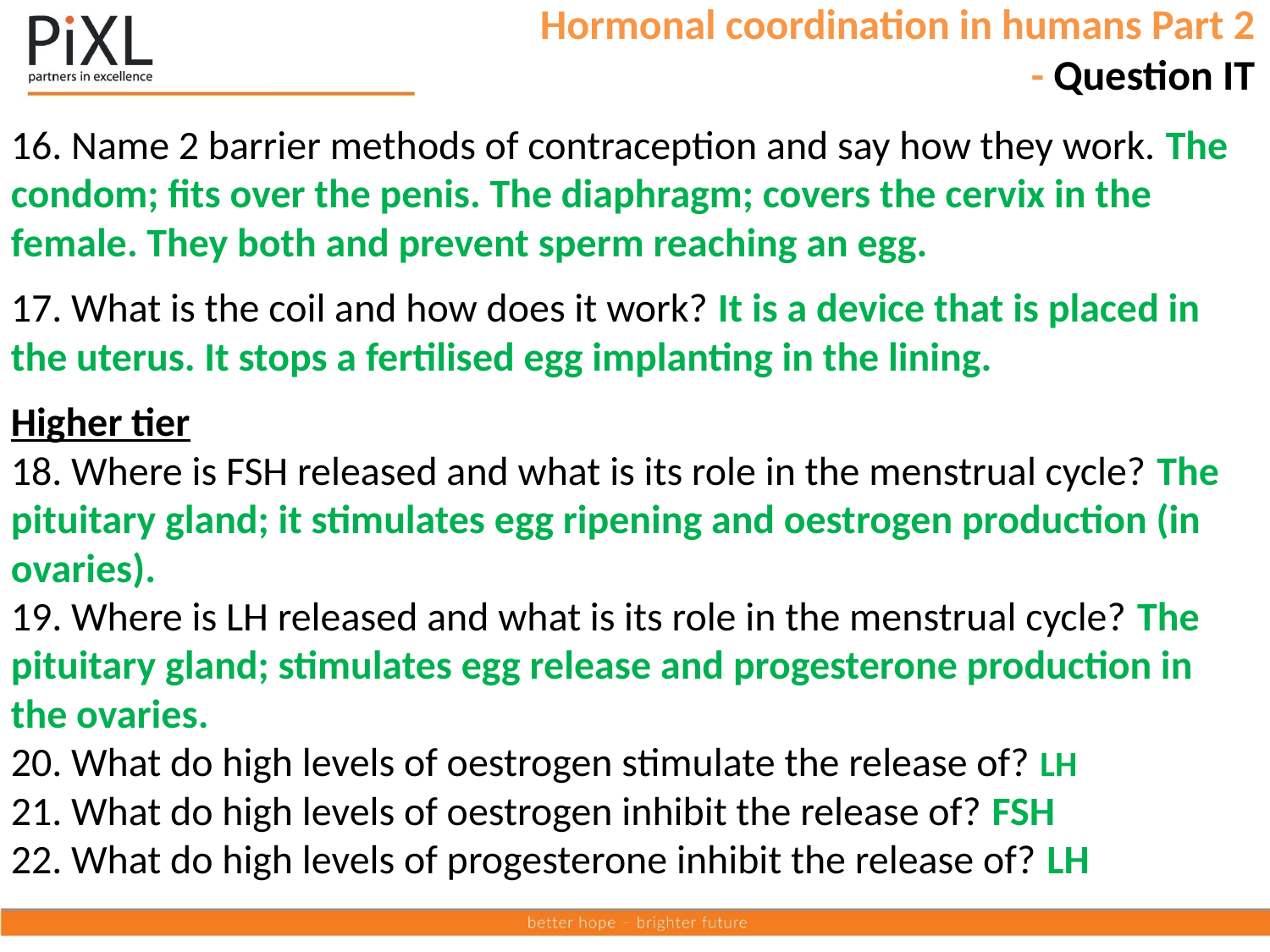

Hormonal coordination in humans Part 2
- Question IT

16. Name 2 barrier methods of contraception and say how they work. The condom; fits over the penis. The diaphragm; covers the cervix in the female. They both and prevent sperm reaching an egg.

17. What is the coil and how does it work? It is a device that is placed in the uterus. It stops a fertilised egg implanting in the lining.

Higher tier
18. Where is FSH released and what is its role in the menstrual cycle? The pituitary gland; it stimulates egg ripening and oestrogen production (in ovaries).
19. Where is LH released and what is its role in the menstrual cycle? The pituitary gland; stimulates egg release and progesterone production in the ovaries.
20. What do high levels of oestrogen stimulate the release of? LH
21. What do high levels of oestrogen inhibit the release of? FSH
22. What do high levels of progesterone inhibit the release of? LH